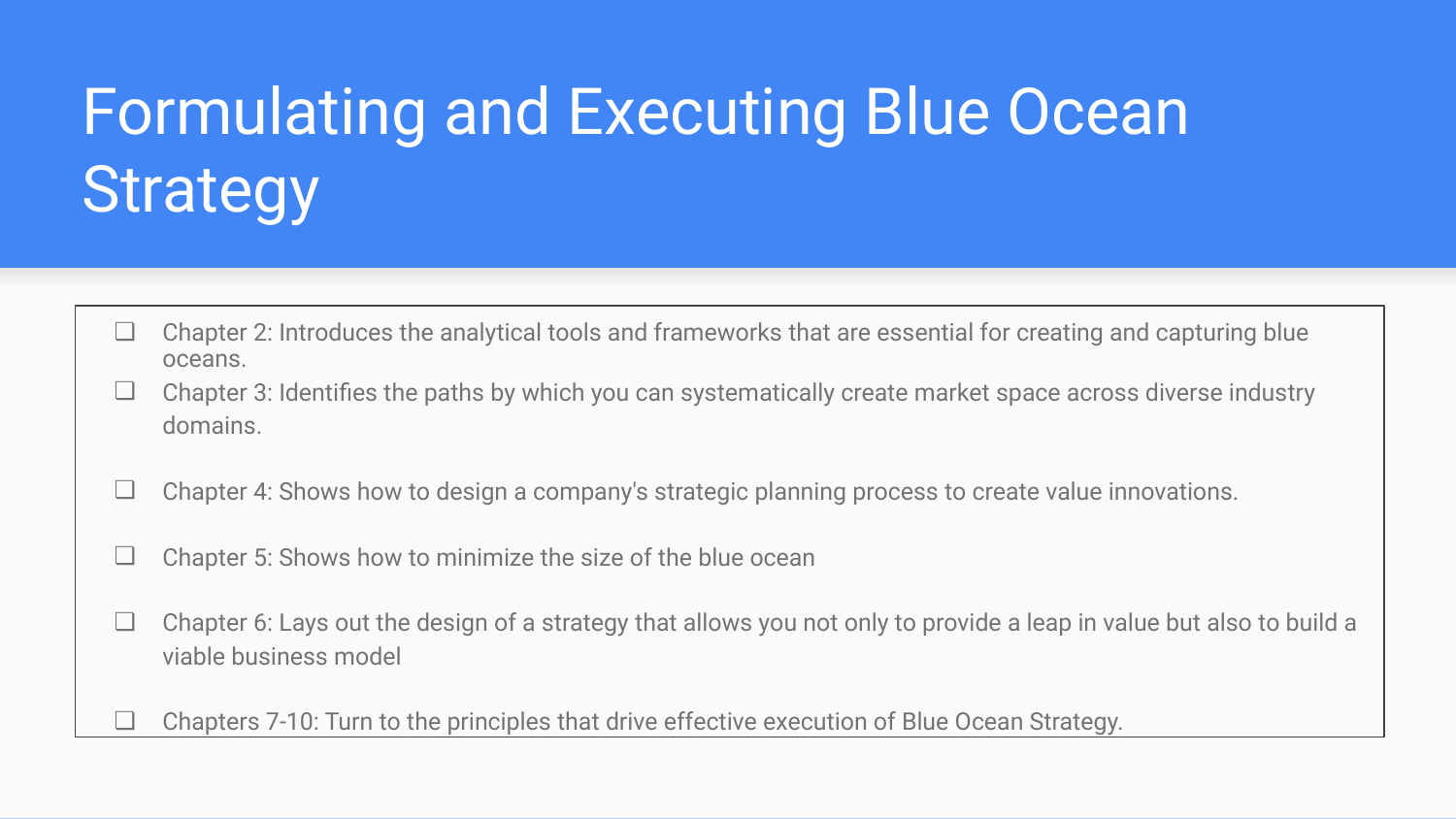

# Formulating and Executing Blue Ocean Strategy
Chapter 2: Introduces the analytical tools and frameworks that are essential for creating and capturing blue oceans.
Chapter 3: Identifies the paths by which you can systematically create market space across diverse industry domains.
Chapter 4: Shows how to design a company's strategic planning process to create value innovations.
Chapter 5: Shows how to minimize the size of the blue ocean
Chapter 6: Lays out the design of a strategy that allows you not only to provide a leap in value but also to build a viable business model
Chapters 7-10: Turn to the principles that drive effective execution of Blue Ocean Strategy.